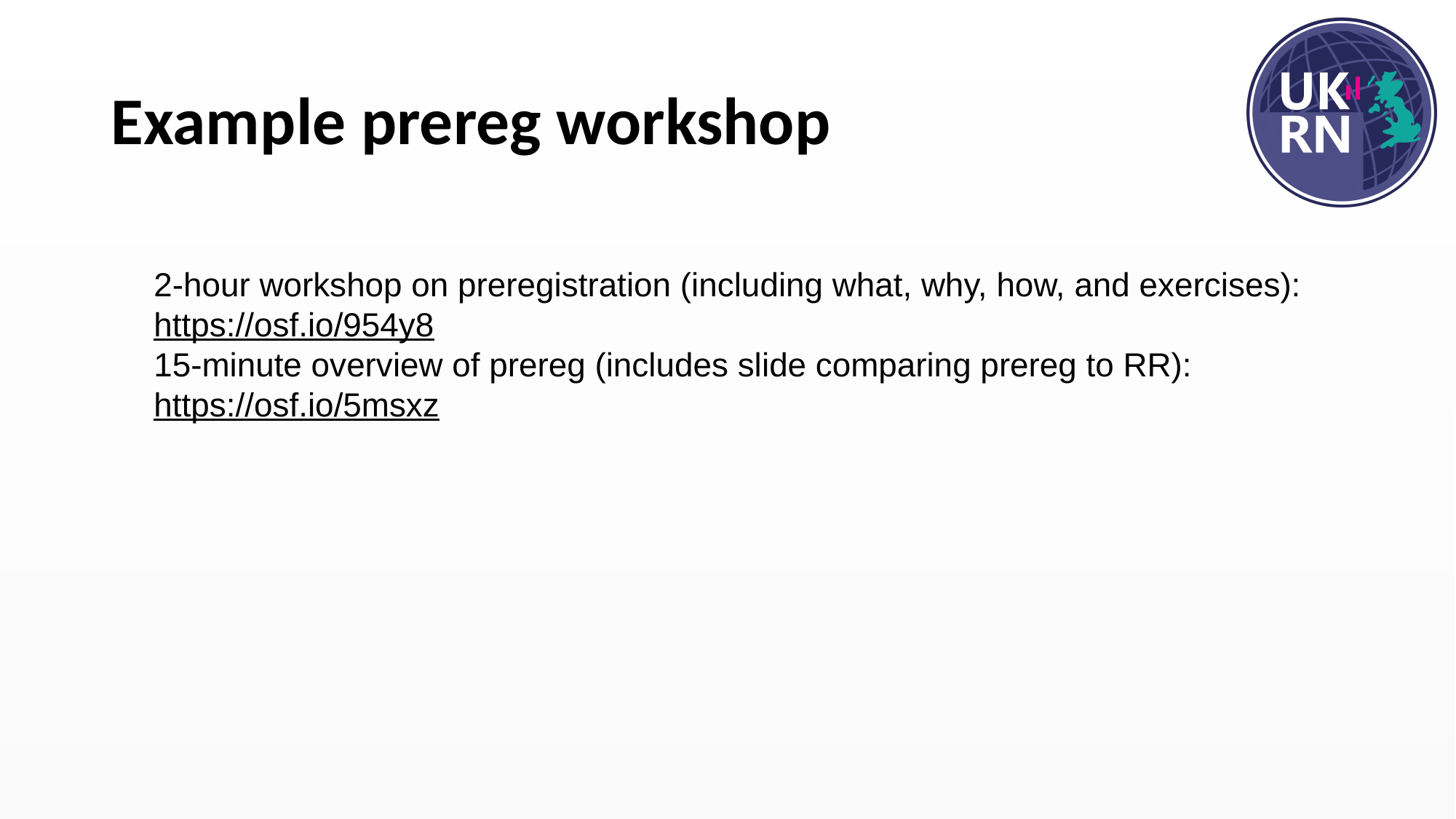

# Example prereg workshop
2-hour workshop on preregistration (including what, why, how, and exercises):
https://osf.io/954y8
15-minute overview of prereg (includes slide comparing prereg to RR):
https://osf.io/5msxz